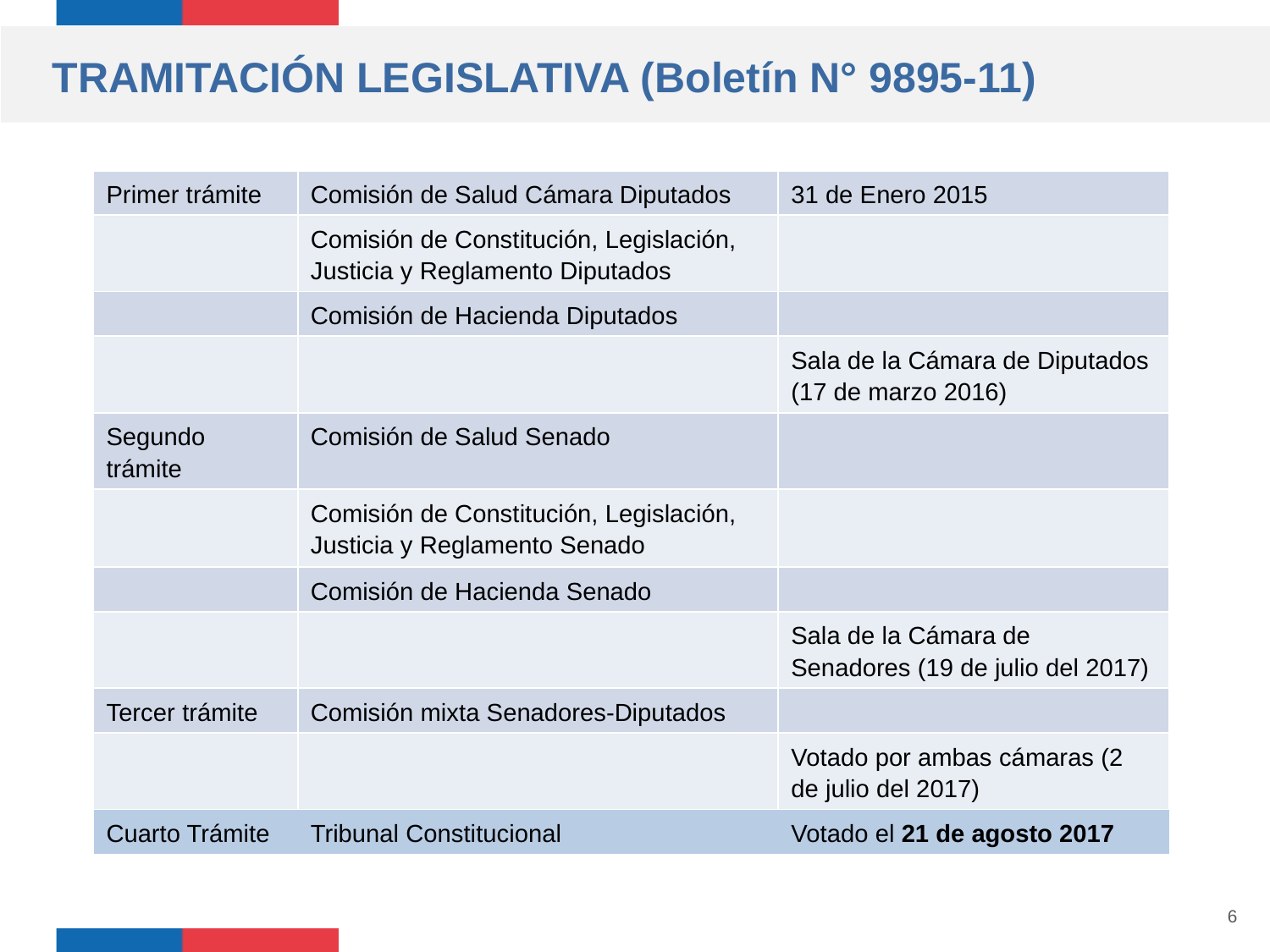

TRAMITACIÓN LEGISLATIVA (Boletín N° 9895-11)
| Primer trámite | Comisión de Salud Cámara Diputados | 31 de Enero 2015 |
| --- | --- | --- |
|  | Comisión de Constitución, Legislación, Justicia y Reglamento Diputados |  |
|  | Comisión de Hacienda Diputados |  |
|  |  | Sala de la Cámara de Diputados (17 de marzo 2016) |
| Segundo trámite | Comisión de Salud Senado |  |
|  | Comisión de Constitución, Legislación, Justicia y Reglamento Senado |  |
|  | Comisión de Hacienda Senado |  |
|  |  | Sala de la Cámara de Senadores (19 de julio del 2017) |
| Tercer trámite | Comisión mixta Senadores-Diputados |  |
|  |  | Votado por ambas cámaras (2 de julio del 2017) |
| Cuarto Trámite | Tribunal Constitucional | Votado el 21 de agosto 2017 |